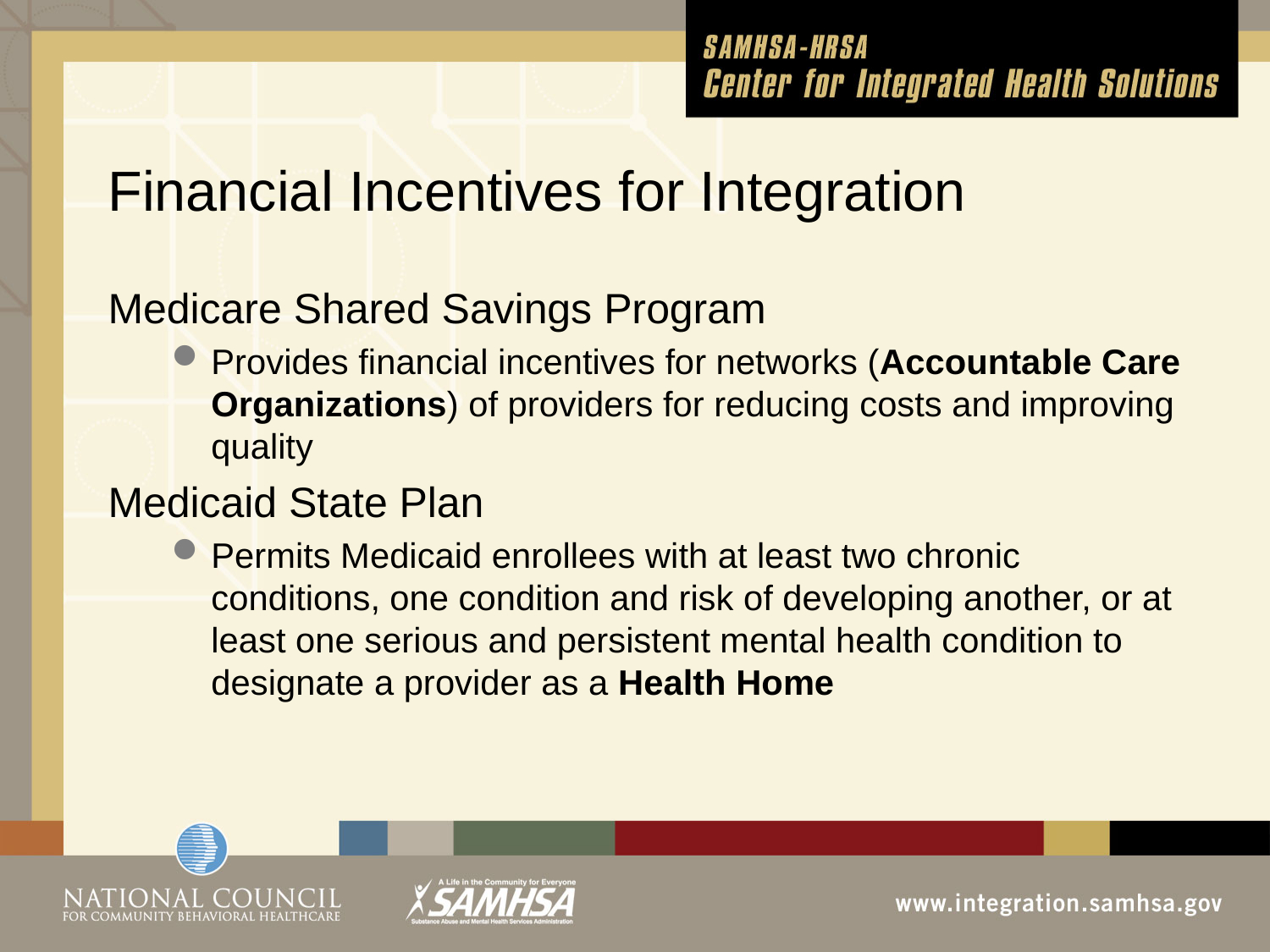

# Financial Incentives for Integration
Medicare Shared Savings Program
Provides financial incentives for networks (Accountable Care Organizations) of providers for reducing costs and improving quality
Medicaid State Plan
Permits Medicaid enrollees with at least two chronic conditions, one condition and risk of developing another, or at least one serious and persistent mental health condition to designate a provider as a Health Home